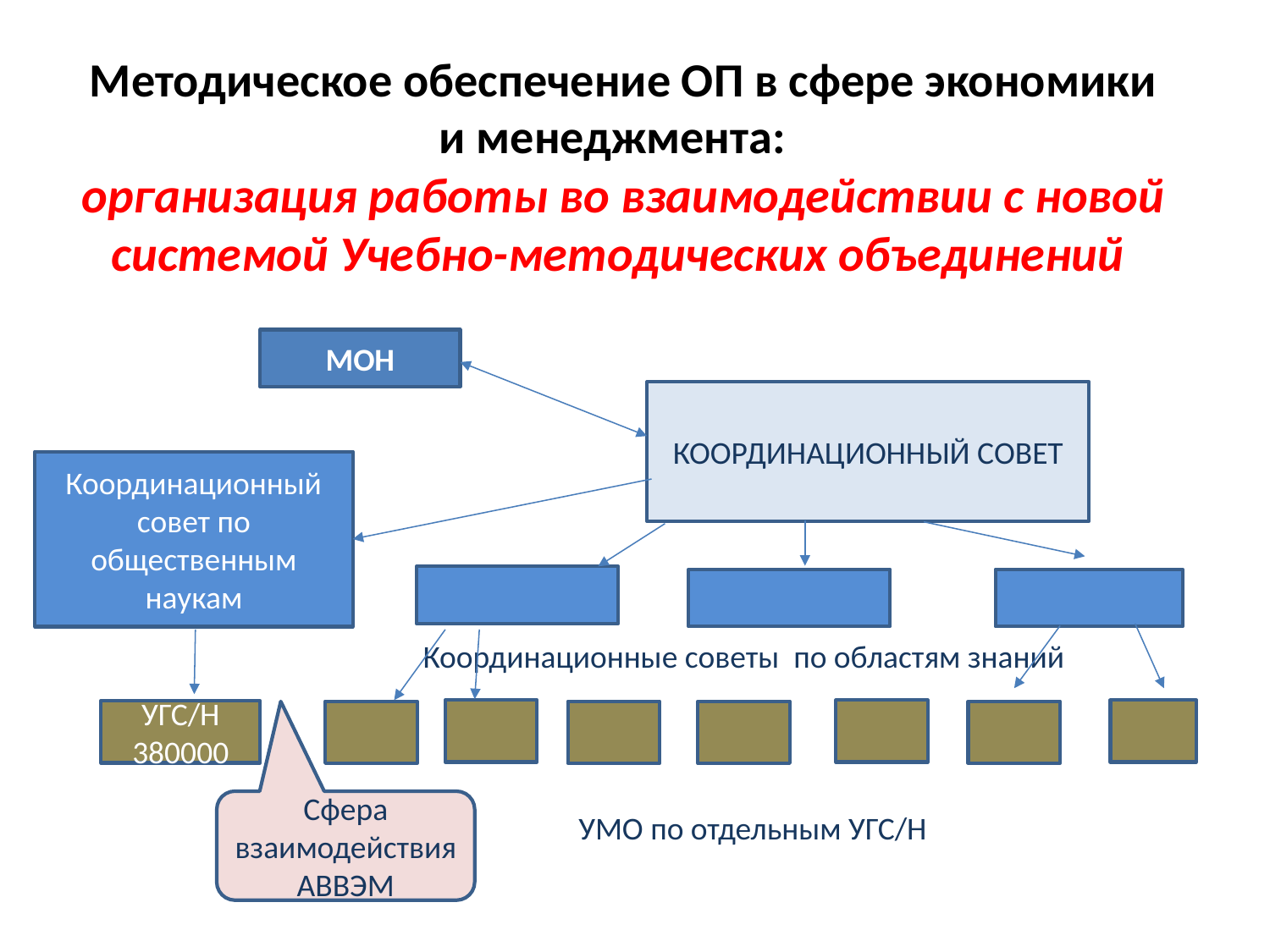

# Методическое обеспечение ОП в сфере экономики и менеджмента: организация работы во взаимодействии с новой системой Учебно-методических объединений

МОН
КООРДИНАЦИОННЫЙ СОВЕТ
Координационный совет по общественным наукам

Координационные советы  по областям знаний

УГС/Н 380000

Сфера взаимодействия АВВЭМ
УМО по отдельным УГС/Н